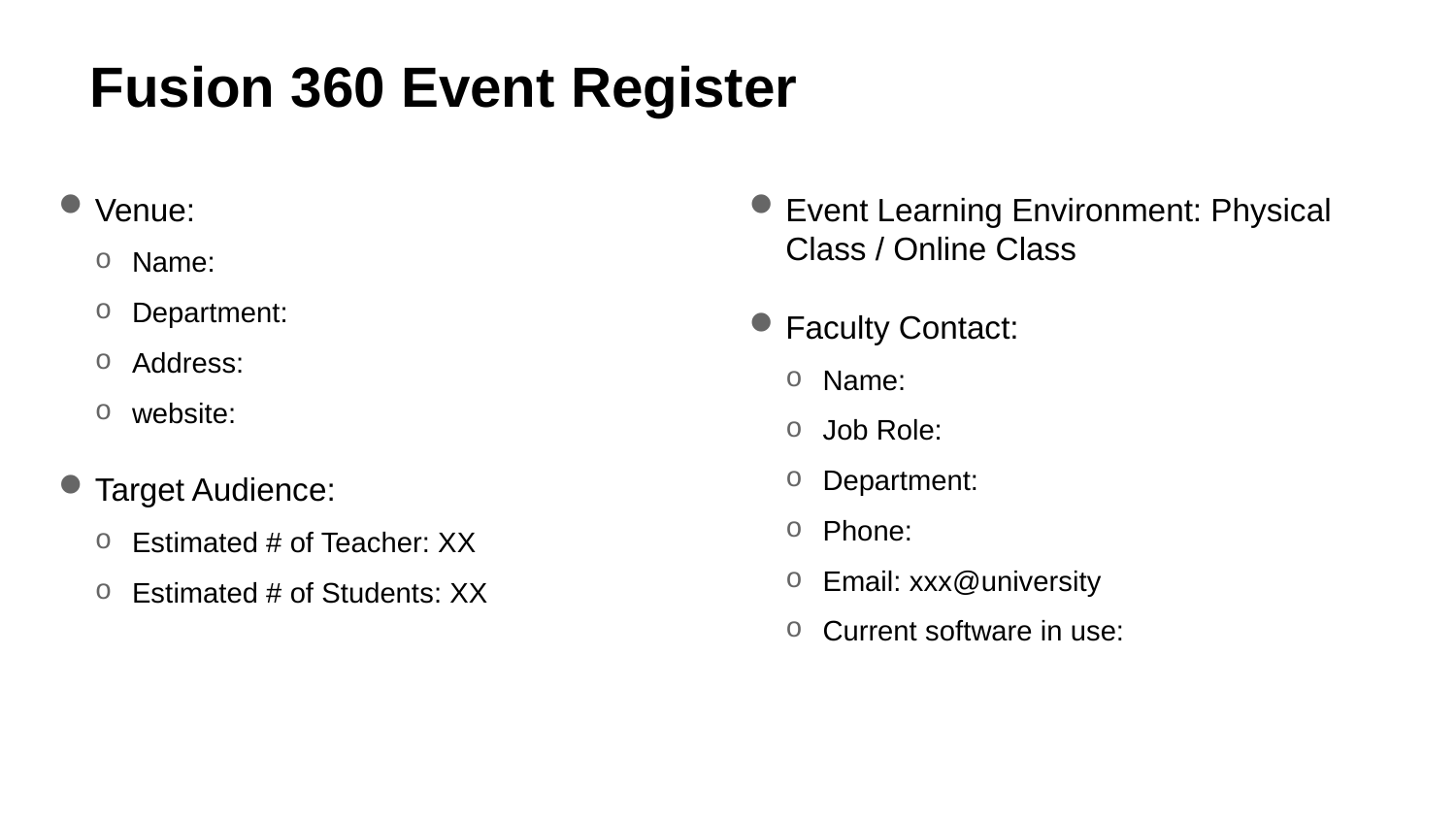

# Fusion 360 Event Register
Venue:
Name:
Department:
Address:
website:
Target Audience:
Estimated # of Teacher: XX
Estimated # of Students: XX
Event Learning Environment: Physical Class / Online Class
Faculty Contact:
Name:
Job Role:
Department:
Phone:
Email: xxx@university
Current software in use: